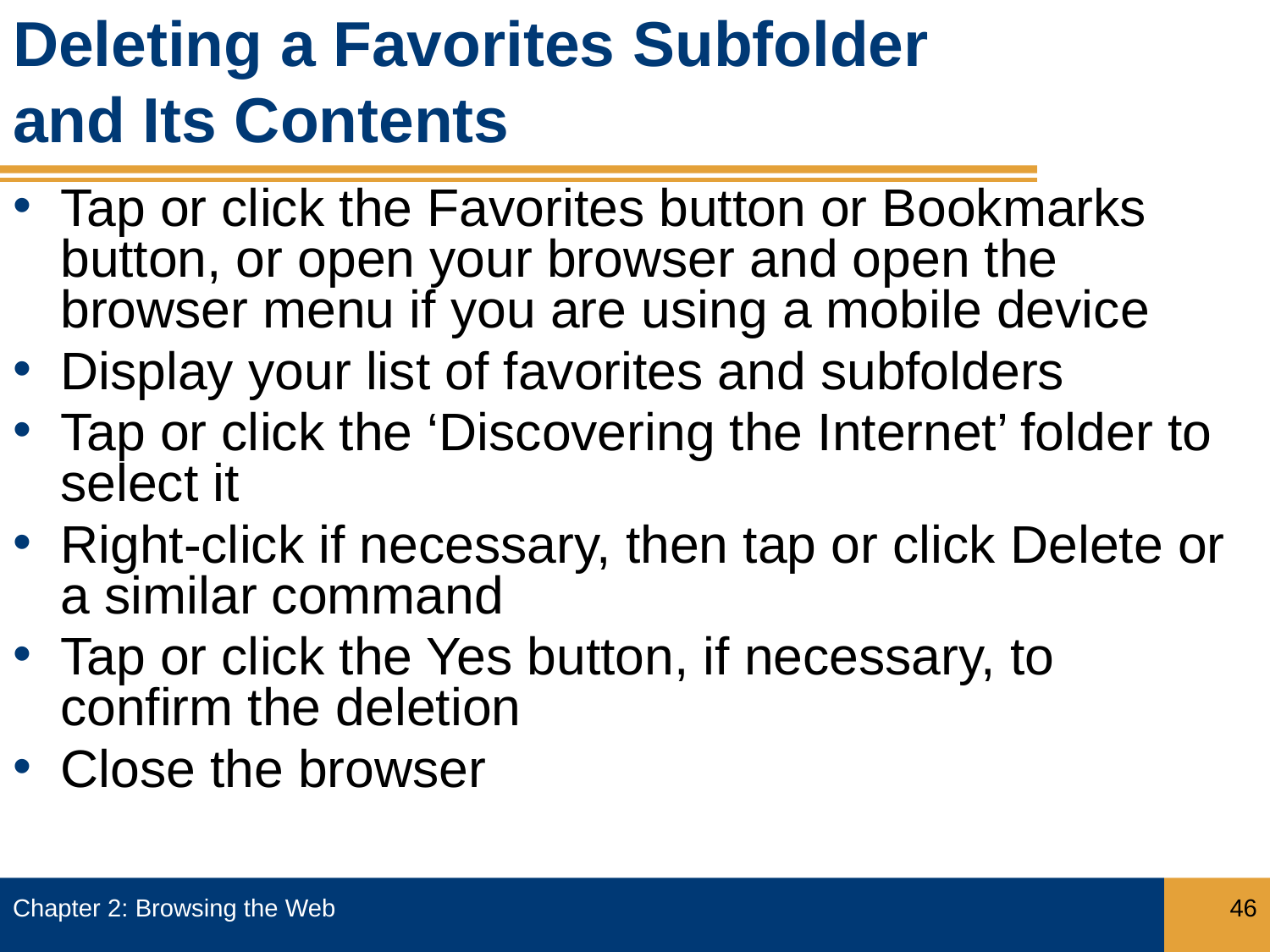

# Deleting a Favorites Subfolder and Its Contents
Tap or click the Favorites button or Bookmarks button, or open your browser and open the browser menu if you are using a mobile device
Display your list of favorites and subfolders
Tap or click the ‘Discovering the Internet’ folder to select it
Right-click if necessary, then tap or click Delete or a similar command
Tap or click the Yes button, if necessary, to confirm the deletion
Close the browser
Chapter 2: Browsing the Web
46